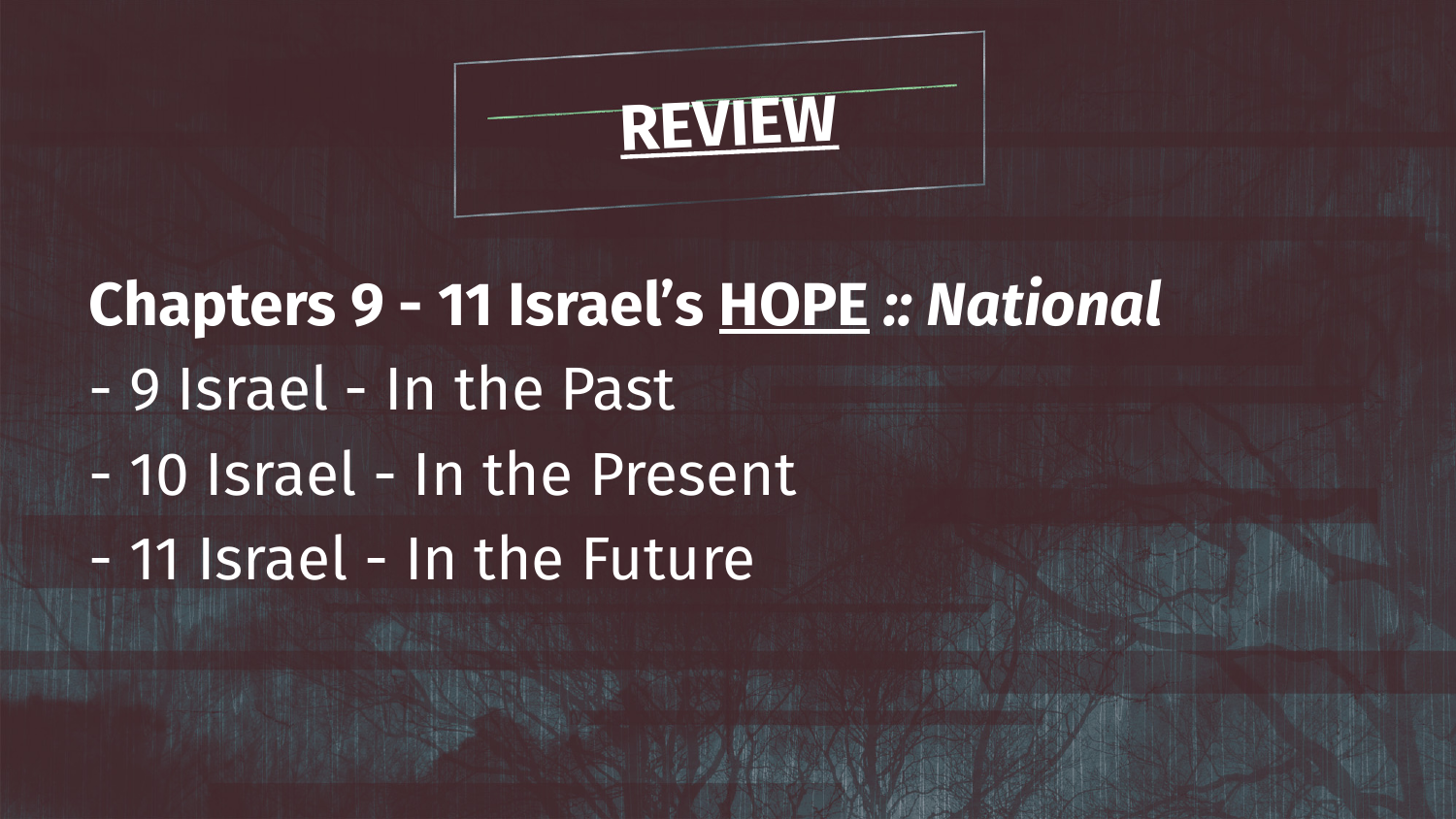

REVIEW
Chapters 9 - 11 Israel’s HOPE :: National
- 9 Israel - In the Past
- 10 Israel - In the Present
- 11 Israel - In the Future